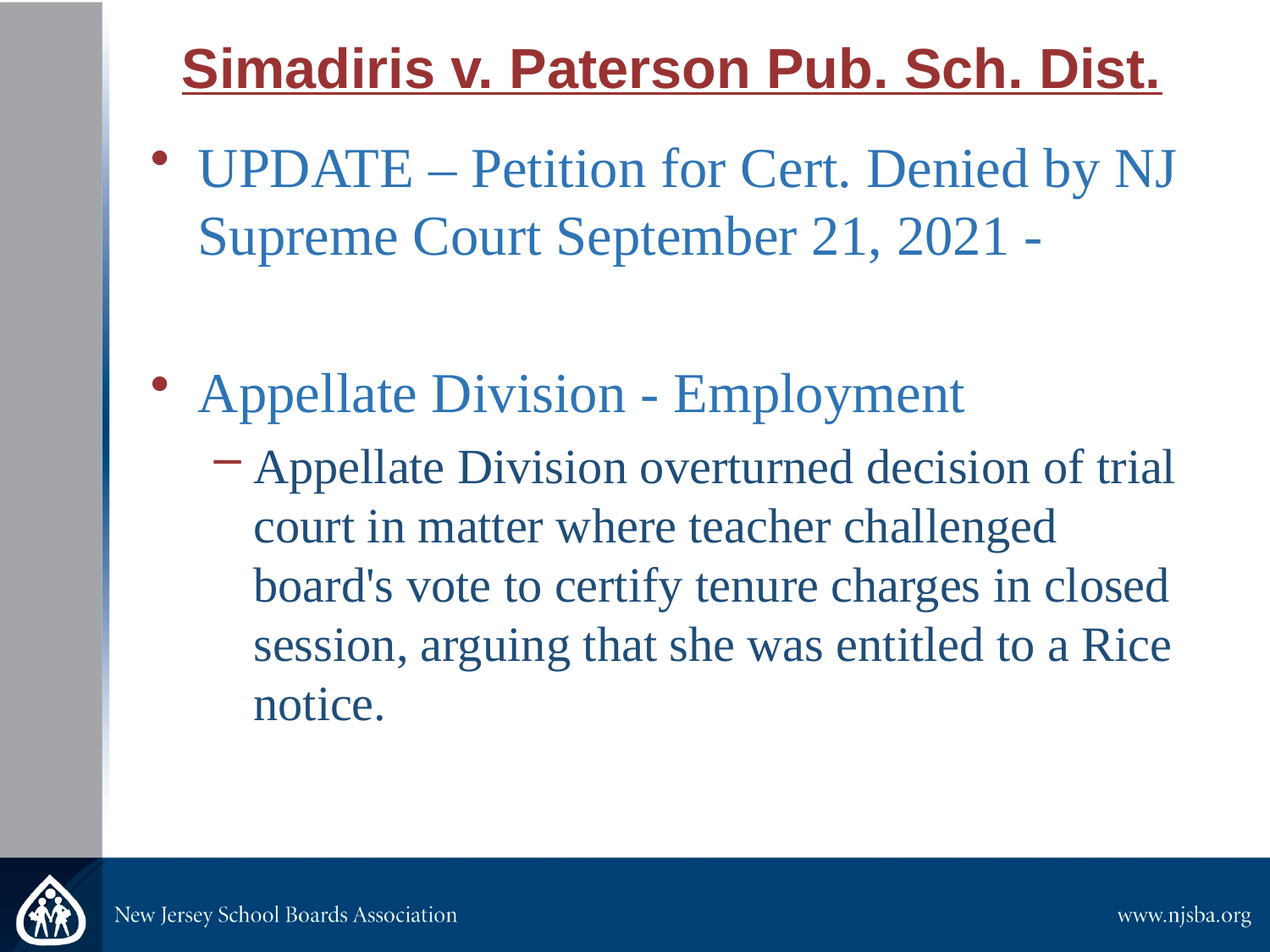

# Simadiris v. Paterson Pub. Sch. Dist.
UPDATE – Petition for Cert. Denied by NJ Supreme Court September 21, 2021 -

Appellate Division - Employment
Appellate Division overturned decision of trial court in matter where teacher challenged board's vote to certify tenure charges in closed session, arguing that she was entitled to a Rice notice.